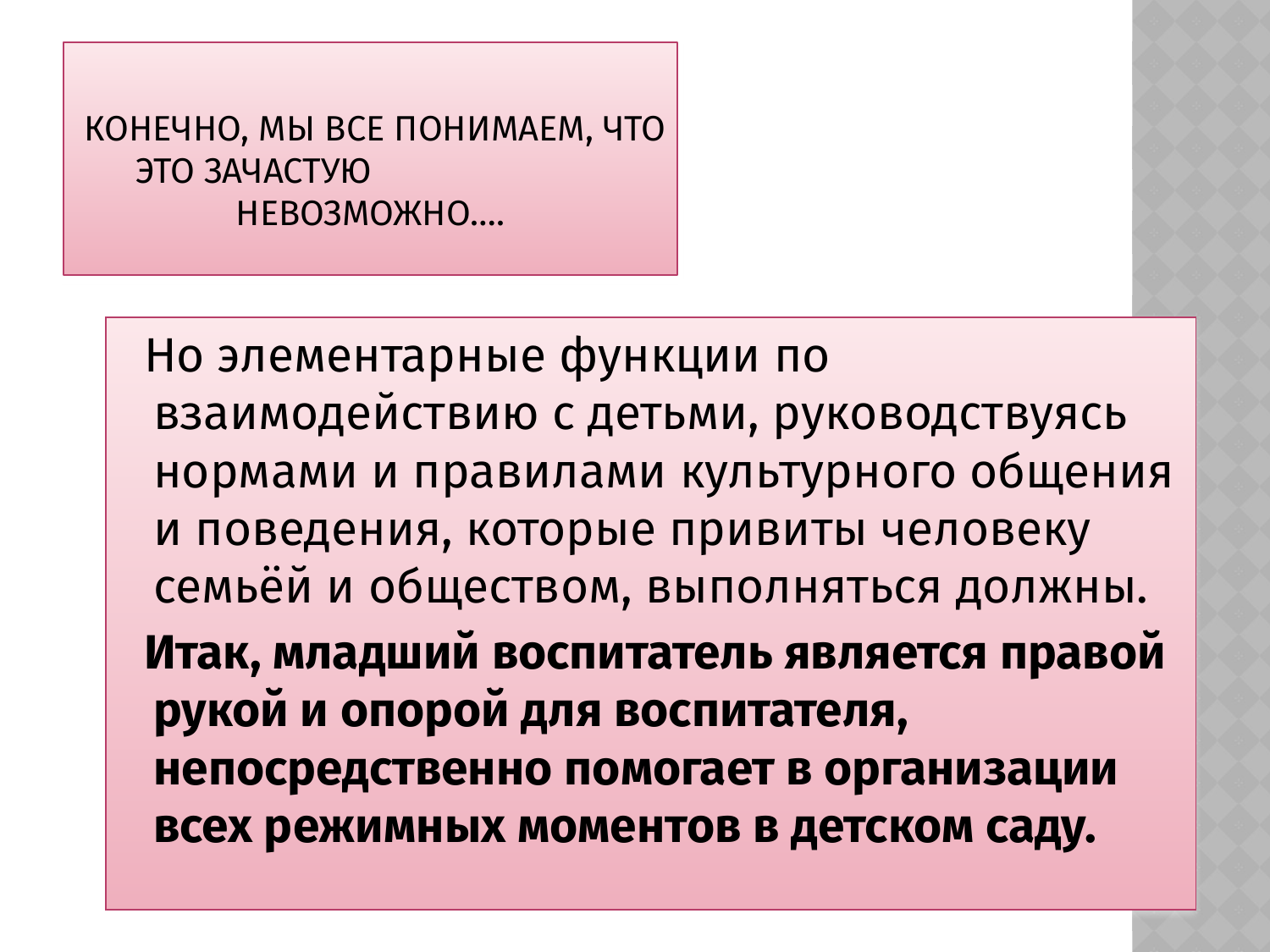

# Конечно, МЫ ВСЕ ПОНИМАЕМ, ЧТО ЭТО ЗАЧАСТУЮ                          НЕВОЗМОЖНО….
  Но элементарные функции по взаимодействию с детьми, руководствуясь нормами и правилами культурного общения и поведения, которые привиты человеку семьёй и обществом, выполняться должны.
  Итак, младший воспитатель является правой рукой и опорой для воспитателя, непосредственно помогает в организации всех режимных моментов в детском саду.